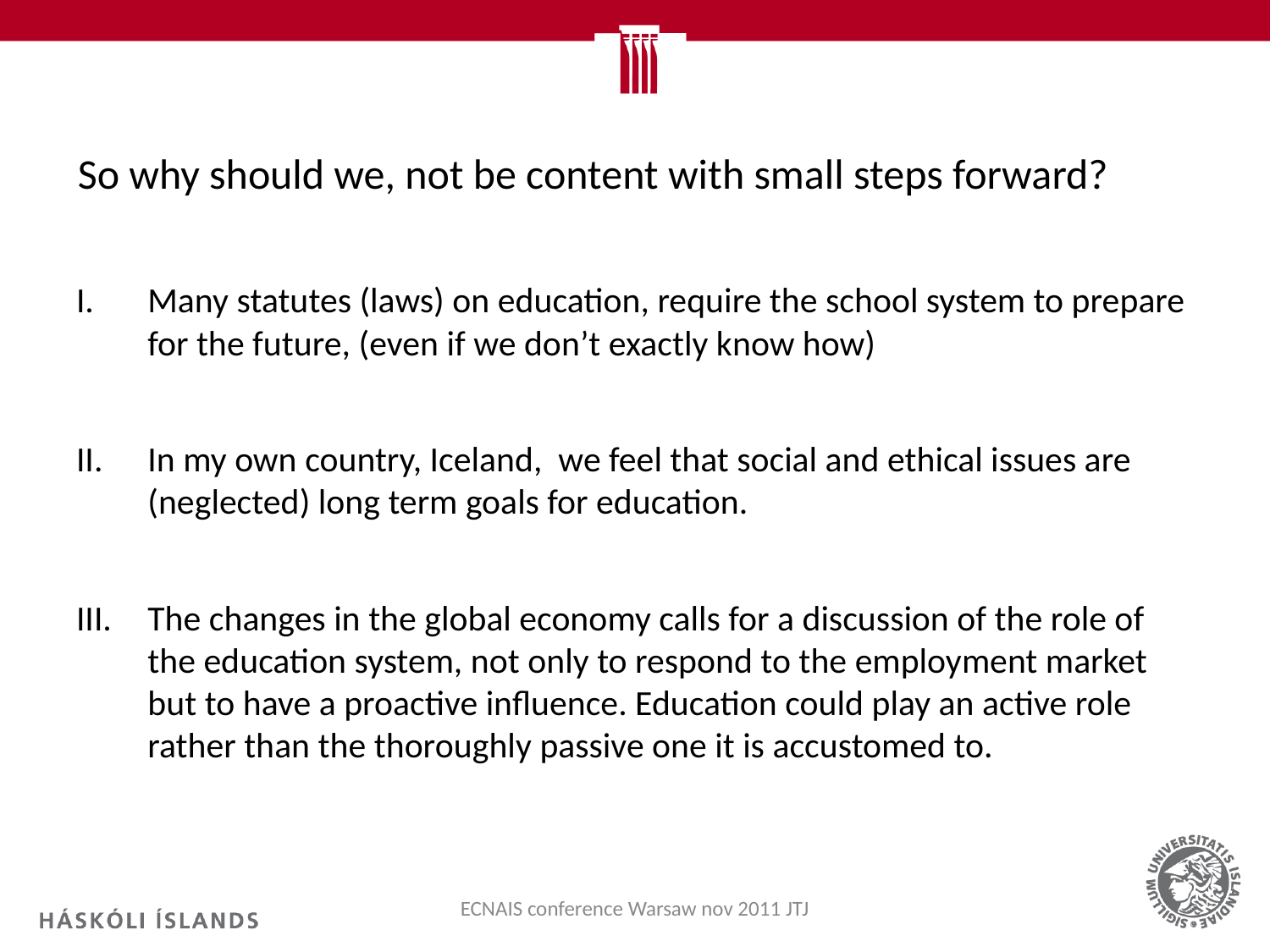

# So why should we, not be content with small steps forward?

Many statutes (laws) on education, require the school system to prepare for the future, (even if we don’t exactly know how)

In my own country, Iceland,  we feel that social and ethical issues are (neglected) long term goals for education.

The changes in the global economy calls for a discussion of the role of the education system, not only to respond to the employment market but to have a proactive influence. Education could play an active role rather than the thoroughly passive one it is accustomed to.

ECNAIS conference Warsaw nov 2011 JTJ